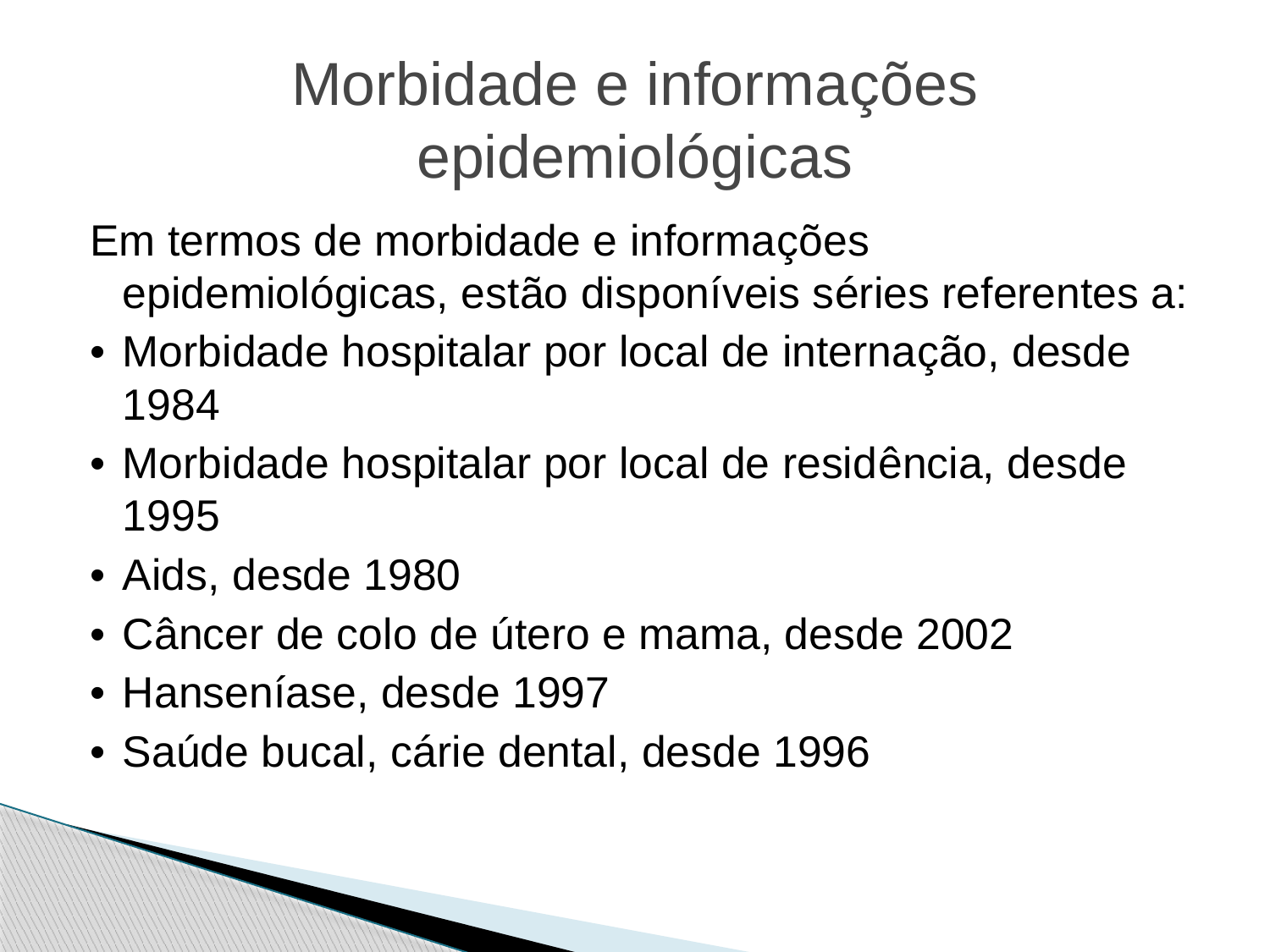

# Morbidade e informações epidemiológicas
Em termos de morbidade e informações epidemiológicas, estão disponíveis séries referentes a:
•	Morbidade hospitalar por local de internação, desde 1984
•	Morbidade hospitalar por local de residência, desde 1995
•	Aids, desde 1980
•	Câncer de colo de útero e mama, desde 2002
•	Hanseníase, desde 1997
•	Saúde bucal, cárie dental, desde 1996